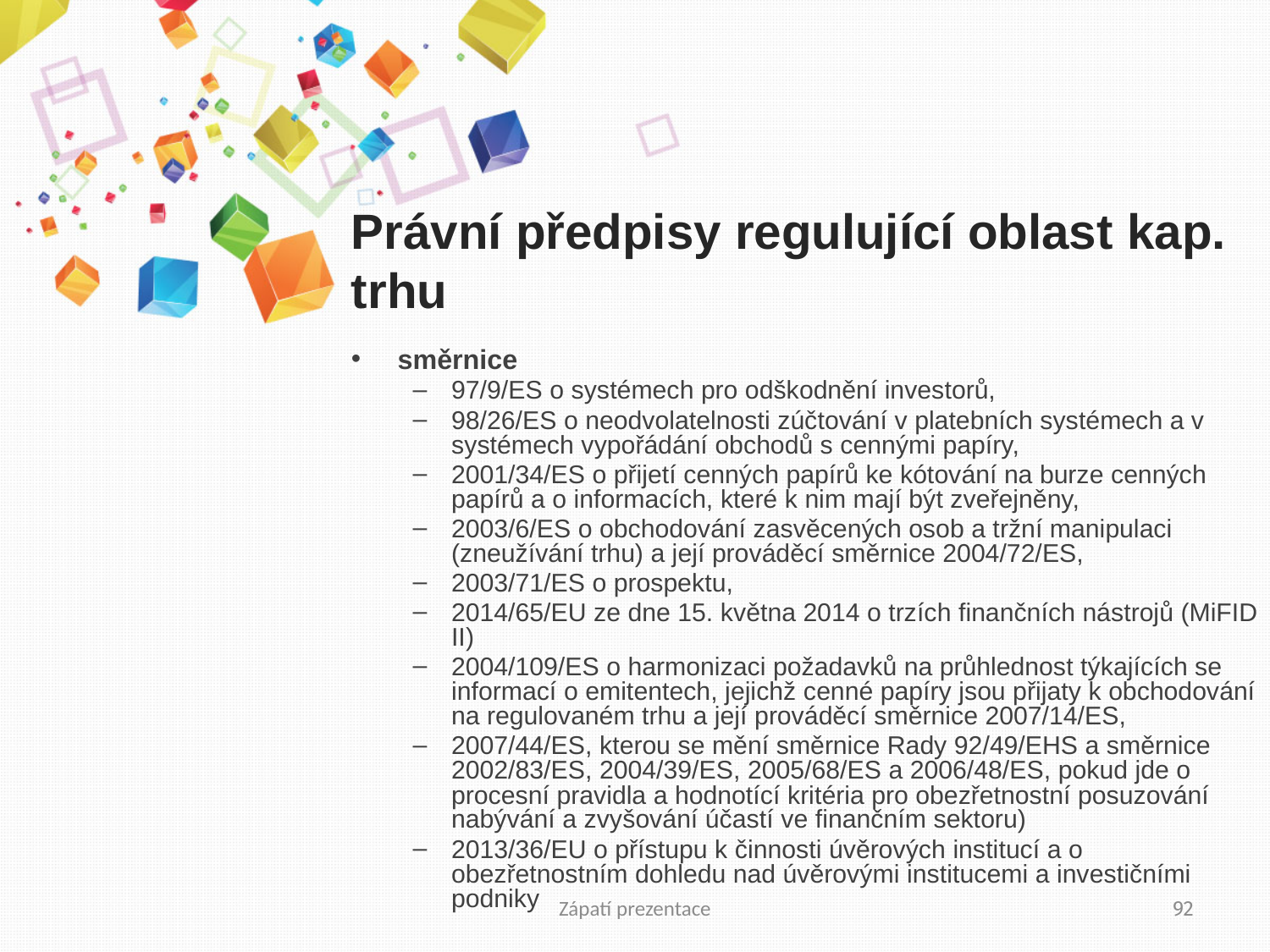

# Právní předpisy regulující oblast kap. trhu
směrnice
97/9/ES o systémech pro odškodnění investorů,
98/26/ES o neodvolatelnosti zúčtování v platebních systémech a v systémech vypořádání obchodů s cennými papíry,
2001/34/ES o přijetí cenných papírů ke kótování na burze cenných papírů a o informacích, které k nim mají být zveřejněny,
2003/6/ES o obchodování zasvěcených osob a tržní manipulaci (zneužívání trhu) a její prováděcí směrnice 2004/72/ES,
2003/71/ES o prospektu,
2014/65/EU ze dne 15. května 2014 o trzích finančních nástrojů (MiFID II)
2004/109/ES o harmonizaci požadavků na průhlednost týkajících se informací o emitentech, jejichž cenné papíry jsou přijaty k obchodování na regulovaném trhu a její prováděcí směrnice 2007/14/ES,
2007/44/ES, kterou se mění směrnice Rady 92/49/EHS a směrnice 2002/83/ES, 2004/39/ES, 2005/68/ES a 2006/48/ES, pokud jde o procesní pravidla a hodnotící kritéria pro obezřetnostní posuzování nabývání a zvyšování účastí ve finančním sektoru)
2013/36/EU o přístupu k činnosti úvěrových institucí a o obezřetnostním dohledu nad úvěrovými institucemi a investičními podniky
Zápatí prezentace
92